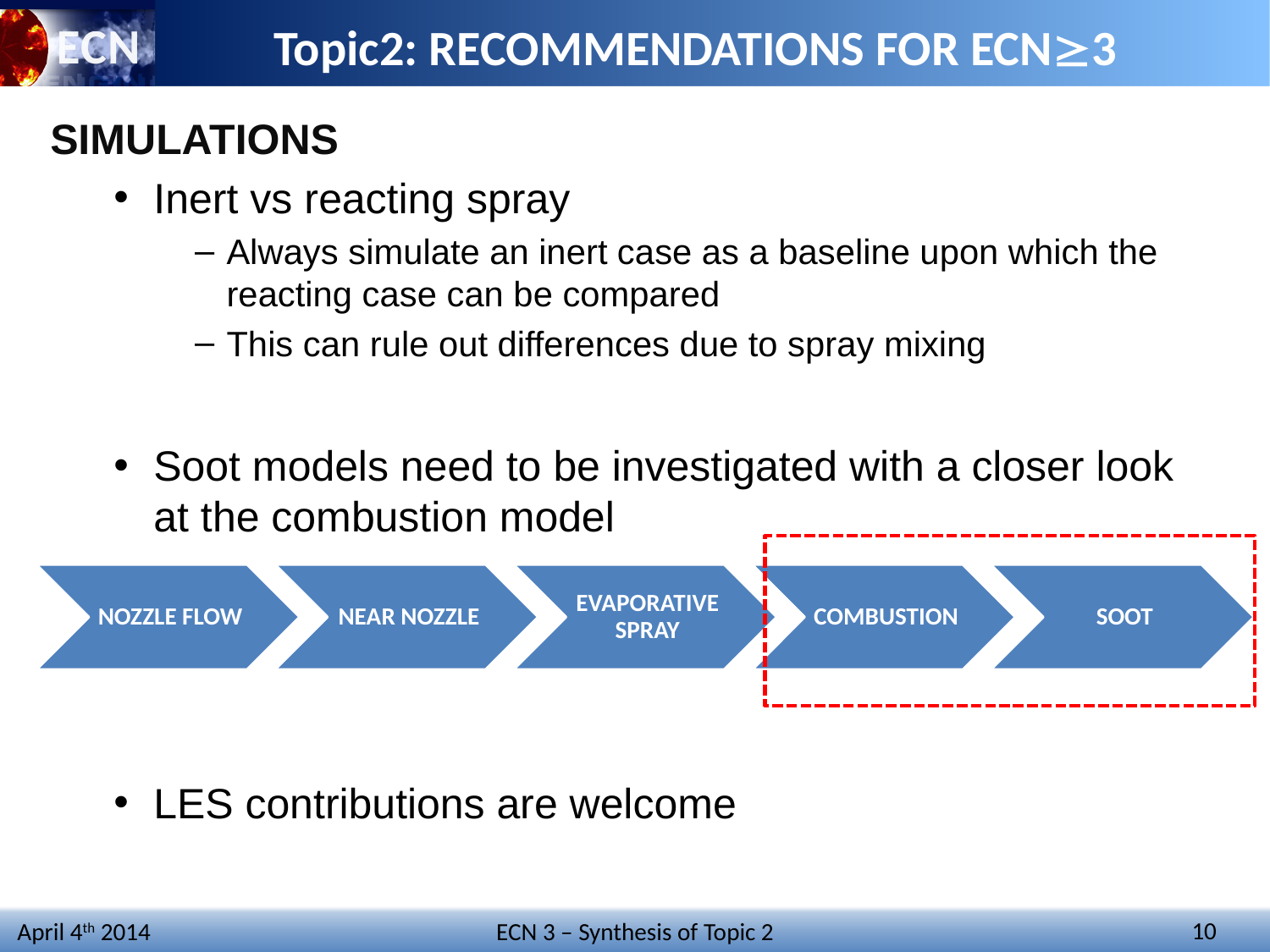

# Topic2: RECOMMENDATIONS FOR ECN≥3
SIMULATIONS
Inert vs reacting spray
Always simulate an inert case as a baseline upon which the reacting case can be compared
This can rule out differences due to spray mixing

Soot models need to be investigated with a closer look at the combustion model

LES contributions are welcome

NOZZLE FLOW
NEAR NOZZLE
EVAPORATIVE SPRAY
COMBUSTION
SOOT